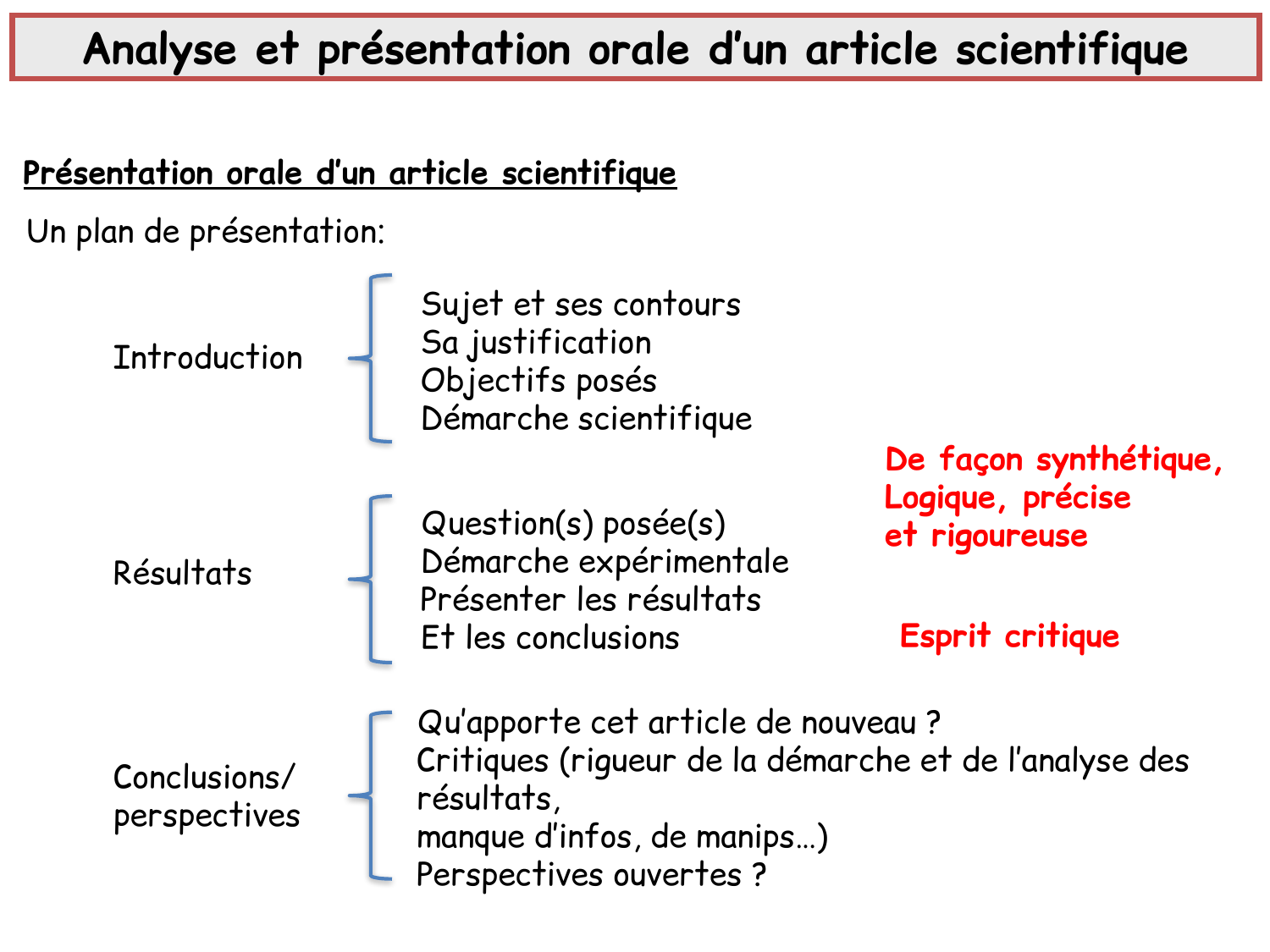

Analyse et présentation orale d’un article scientifique
Présentation orale d’un article scientifique
Un plan de présentation:

Sujet et ses contours
Sa justification
Objectifs posés
Démarche scientifique
Introduction
Résultats
Conclusions/
perspectives
De façon synthétique,
Logique, précise
et rigoureuse

Question(s) posée(s)
Démarche expérimentale
Présenter les résultats
Et les conclusions
Esprit critique
Qu’apporte cet article de nouveau ?
Critiques (rigueur de la démarche et de l’analyse des résultats,
manque d’infos, de manips…)
Perspectives ouvertes ?